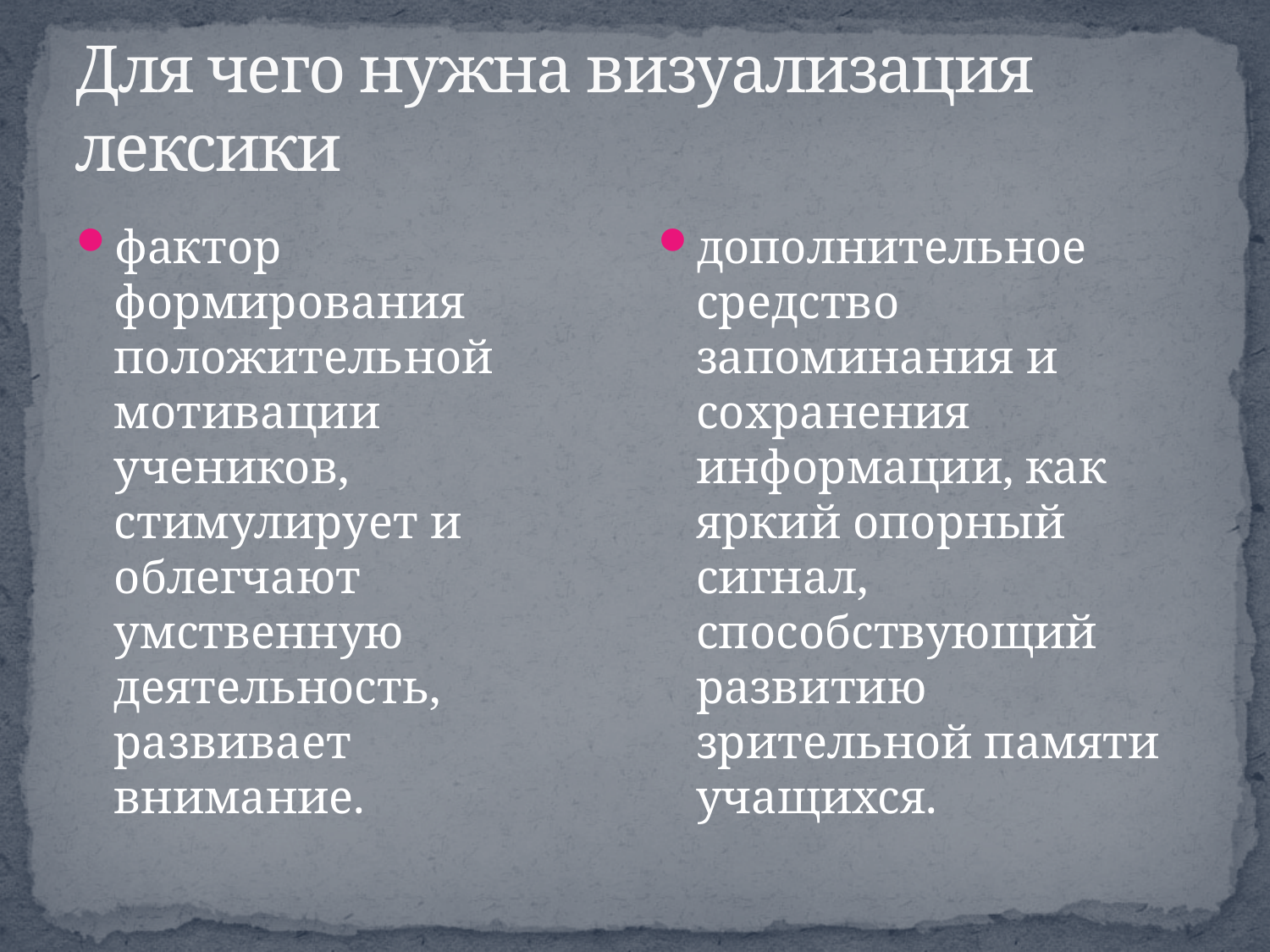

# Для чего нужна визуализация лексики
фактор формирования положительной мотивации учеников, стимулирует и облегчают умственную деятельность, развивает внимание.
дополнительное средство запоминания и сохранения информации, как яркий опорный сигнал, способствующий развитию зрительной памяти учащихся.